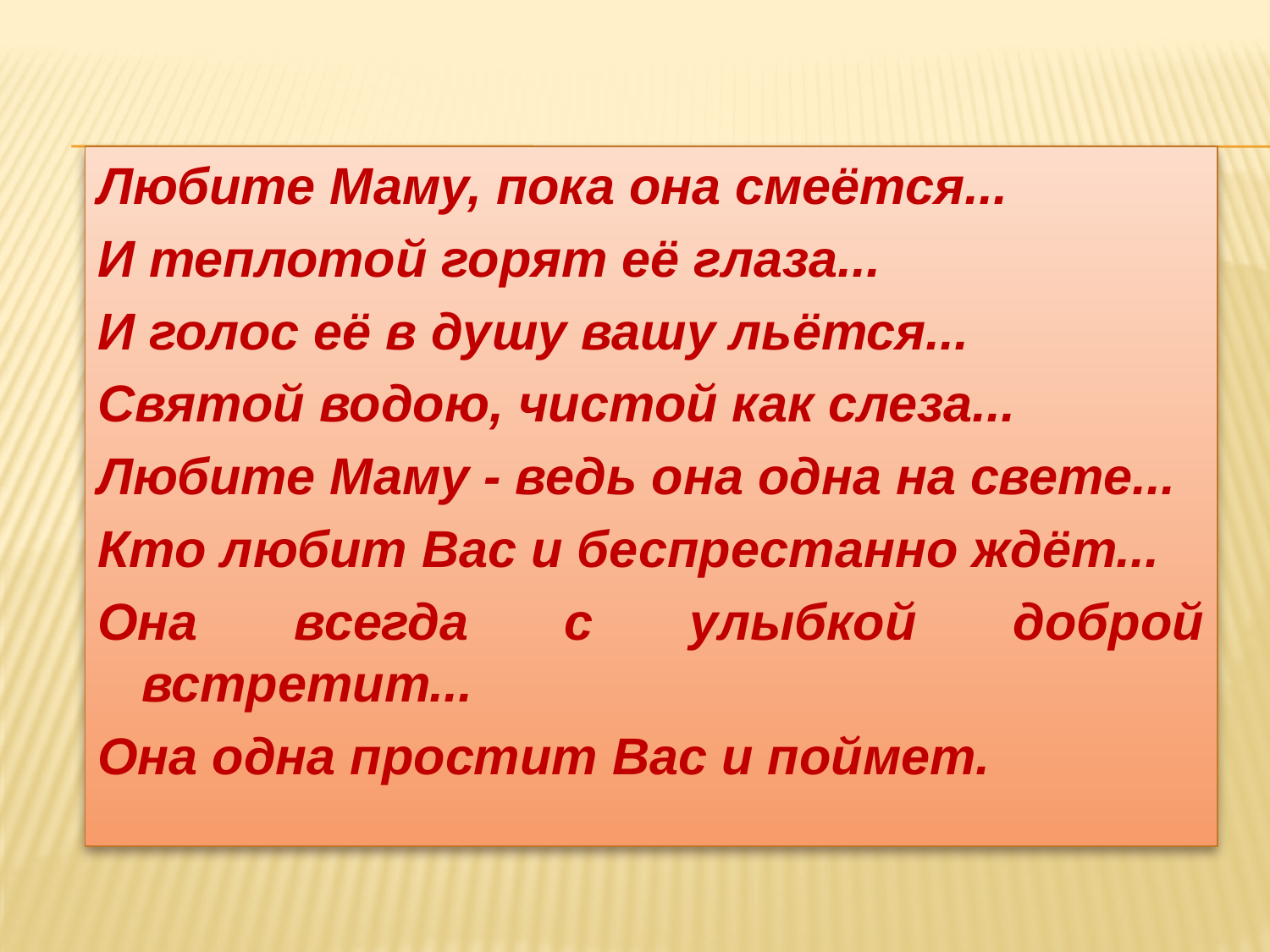

#
Любите Маму, пока она смеётся...
И теплотой горят её глаза...
И голос её в душу вашу льётся...
Святой водою, чистой как слеза...
Любите Маму - ведь она одна на свете...
Кто любит Вас и беспрестанно ждёт...
Она всегда с улыбкой доброй встретит...
Она одна простит Вас и поймет.